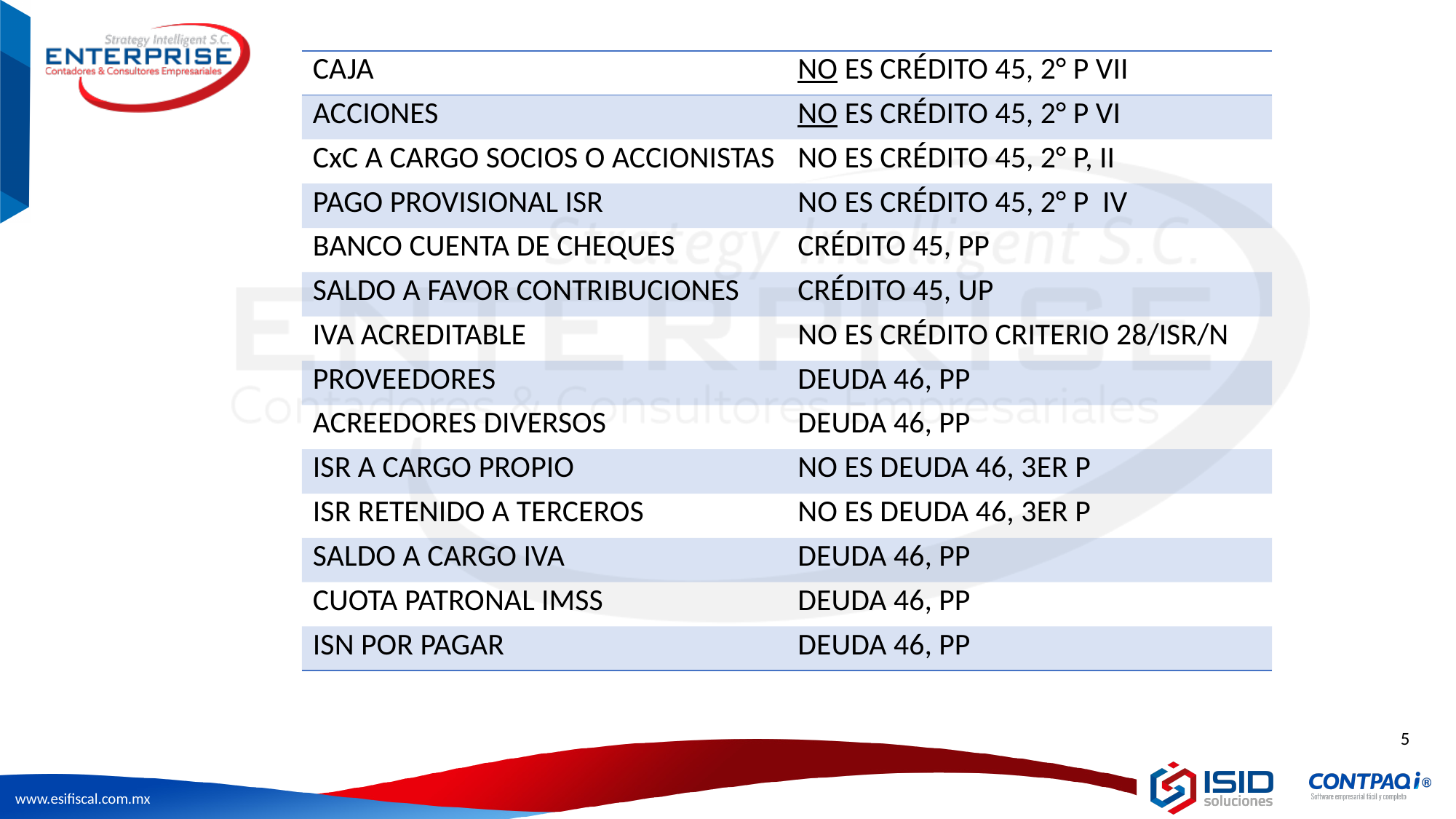

| CAJA | NO ES CRÉDITO 45, 2° P VII |
| --- | --- |
| ACCIONES | NO ES CRÉDITO 45, 2° P VI |
| CxC A CARGO SOCIOS O ACCIONISTAS | NO ES CRÉDITO 45, 2° P, II |
| PAGO PROVISIONAL ISR | NO ES CRÉDITO 45, 2° P IV |
| BANCO CUENTA DE CHEQUES | CRÉDITO 45, PP |
| SALDO A FAVOR CONTRIBUCIONES | CRÉDITO 45, UP |
| IVA ACREDITABLE | NO ES CRÉDITO CRITERIO 28/ISR/N |
| PROVEEDORES | DEUDA 46, PP |
| ACREEDORES DIVERSOS | DEUDA 46, PP |
| ISR A CARGO PROPIO | NO ES DEUDA 46, 3ER P |
| ISR RETENIDO A TERCEROS | NO ES DEUDA 46, 3ER P |
| SALDO A CARGO IVA | DEUDA 46, PP |
| CUOTA PATRONAL IMSS | DEUDA 46, PP |
| ISN POR PAGAR | DEUDA 46, PP |
5